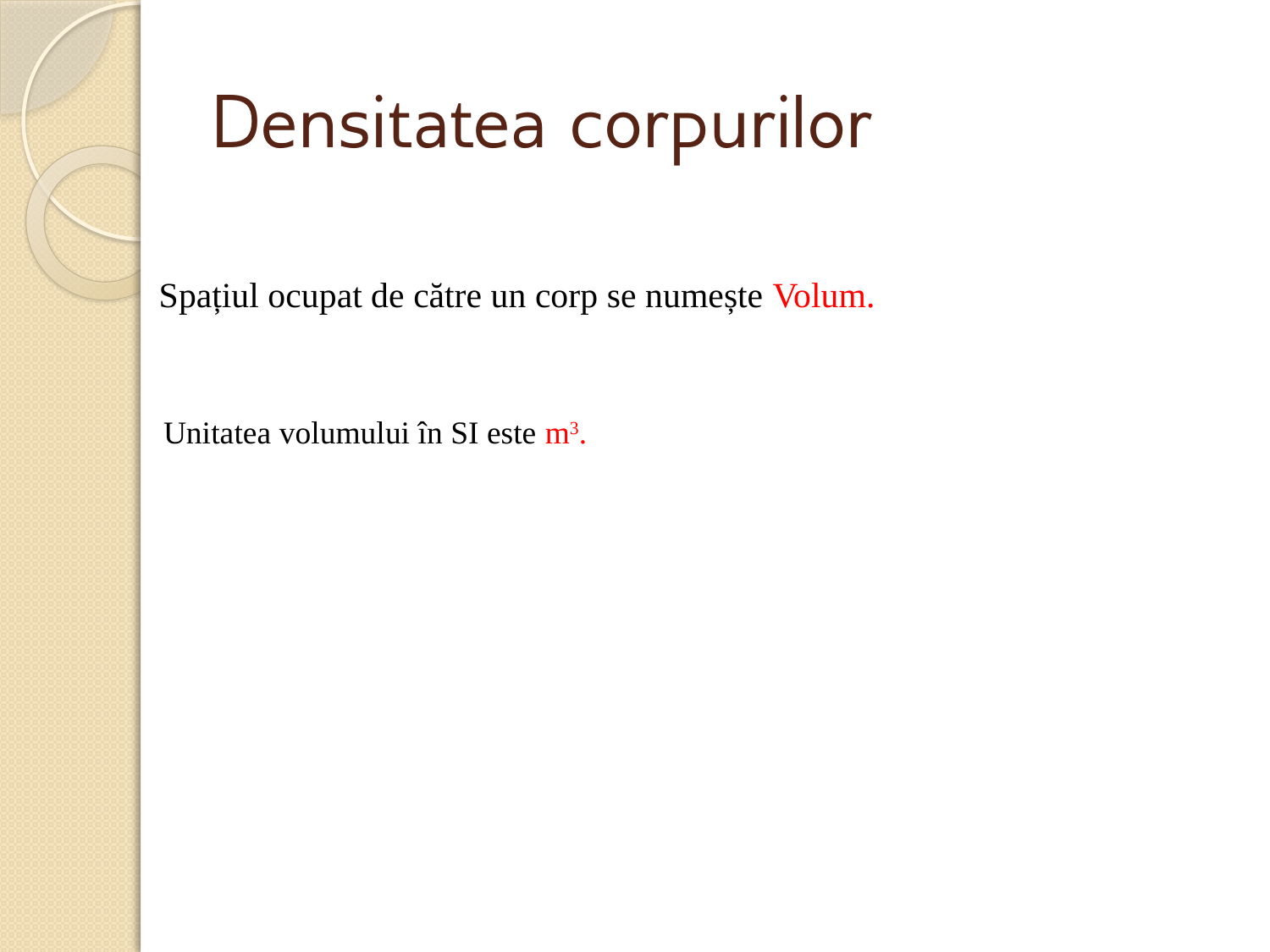

# Densitatea corpurilor
Spațiul ocupat de către un corp se numește Volum.
Unitatea volumului în SI este m3.